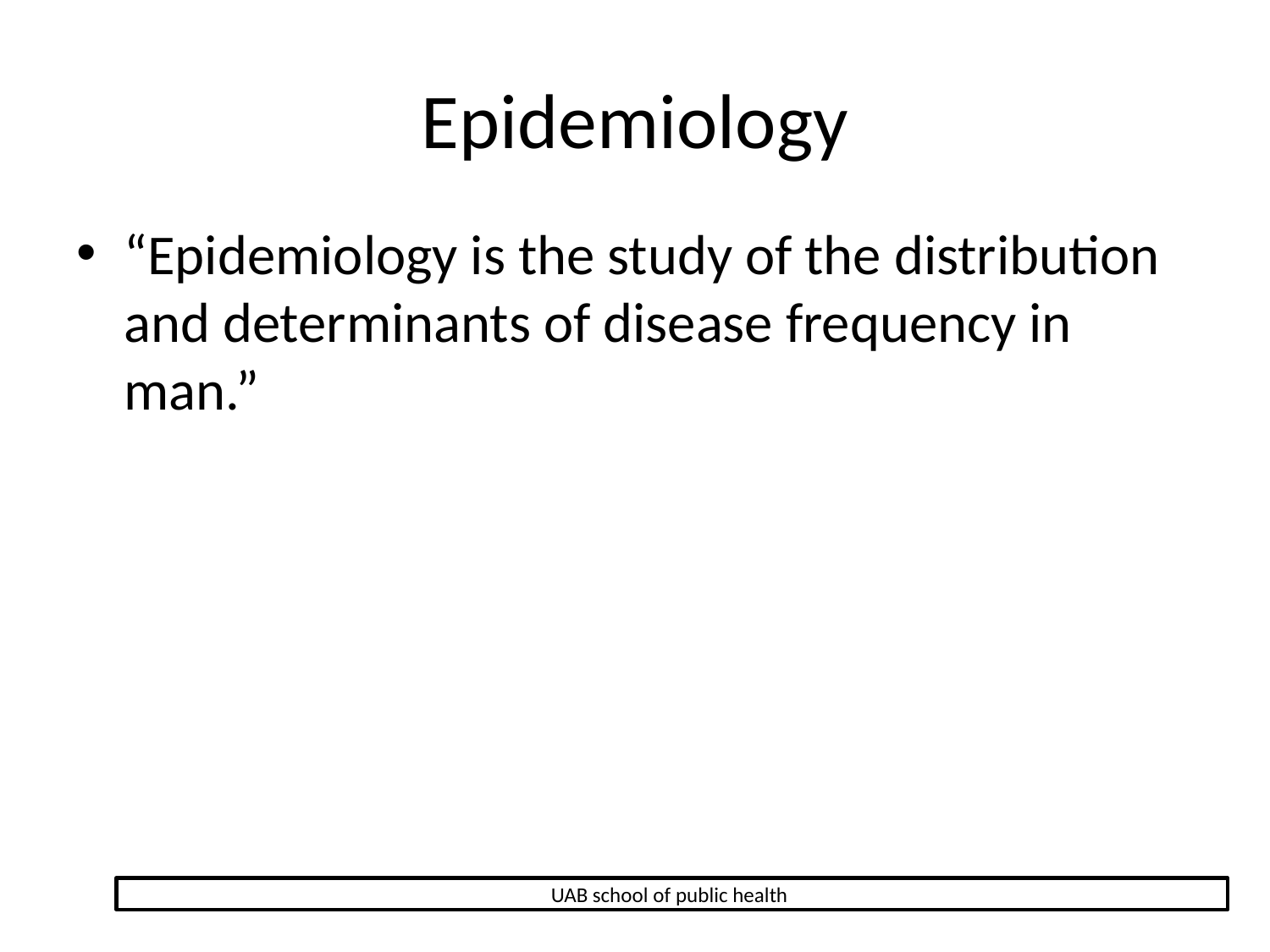

# Epidemiology
“Epidemiology is the study of the distribution and determinants of disease frequency in man.”
UAB school of public health